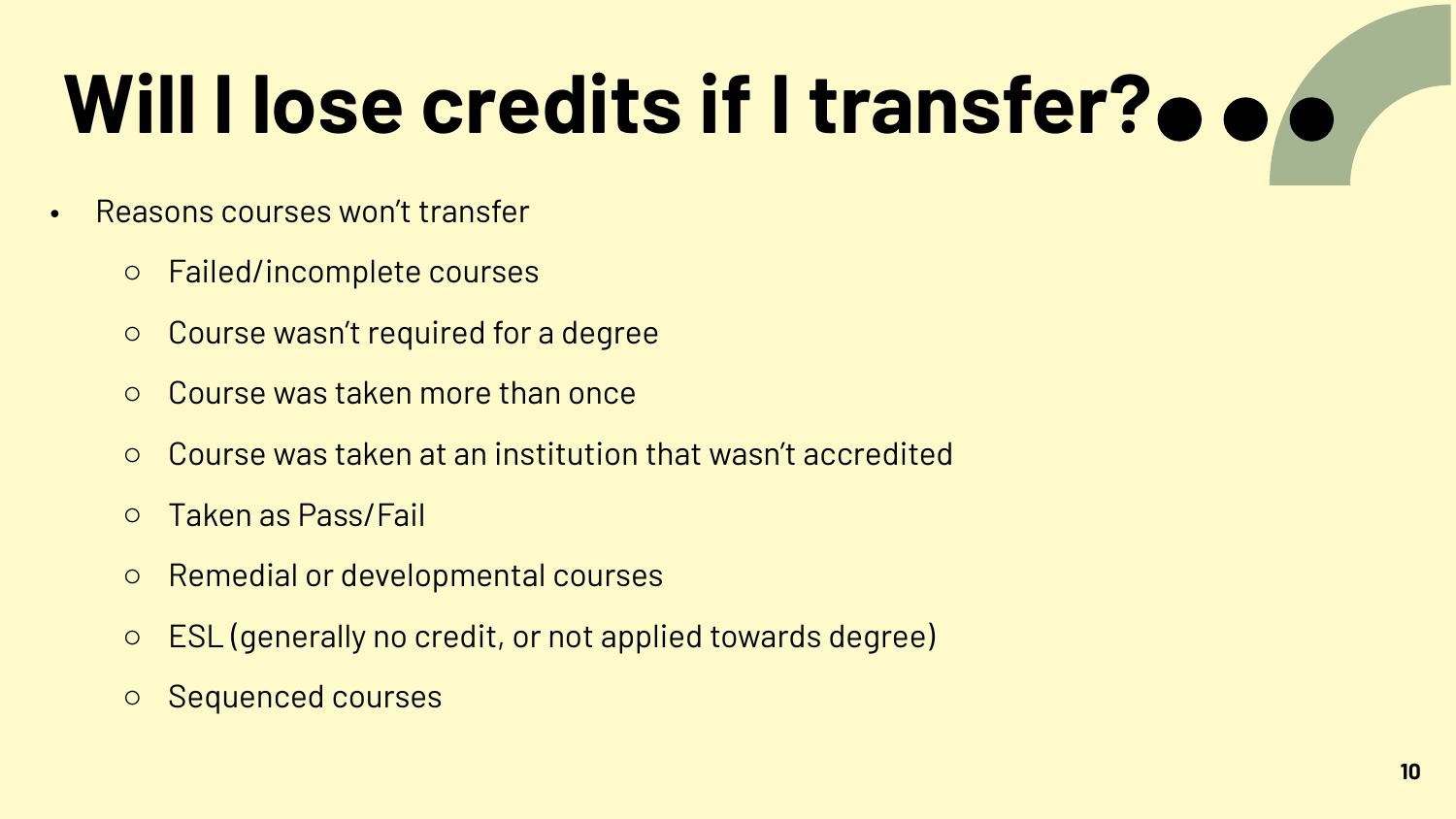

# Will I lose credits if I transfer?

Reasons courses won’t transfer
Failed/incomplete courses
Course wasn’t required for a degree
Course was taken more than once
Course was taken at an institution that wasn’t accredited
Taken as Pass/Fail
Remedial or developmental courses
ESL (generally no credit, or not applied towards degree)
Sequenced courses

10